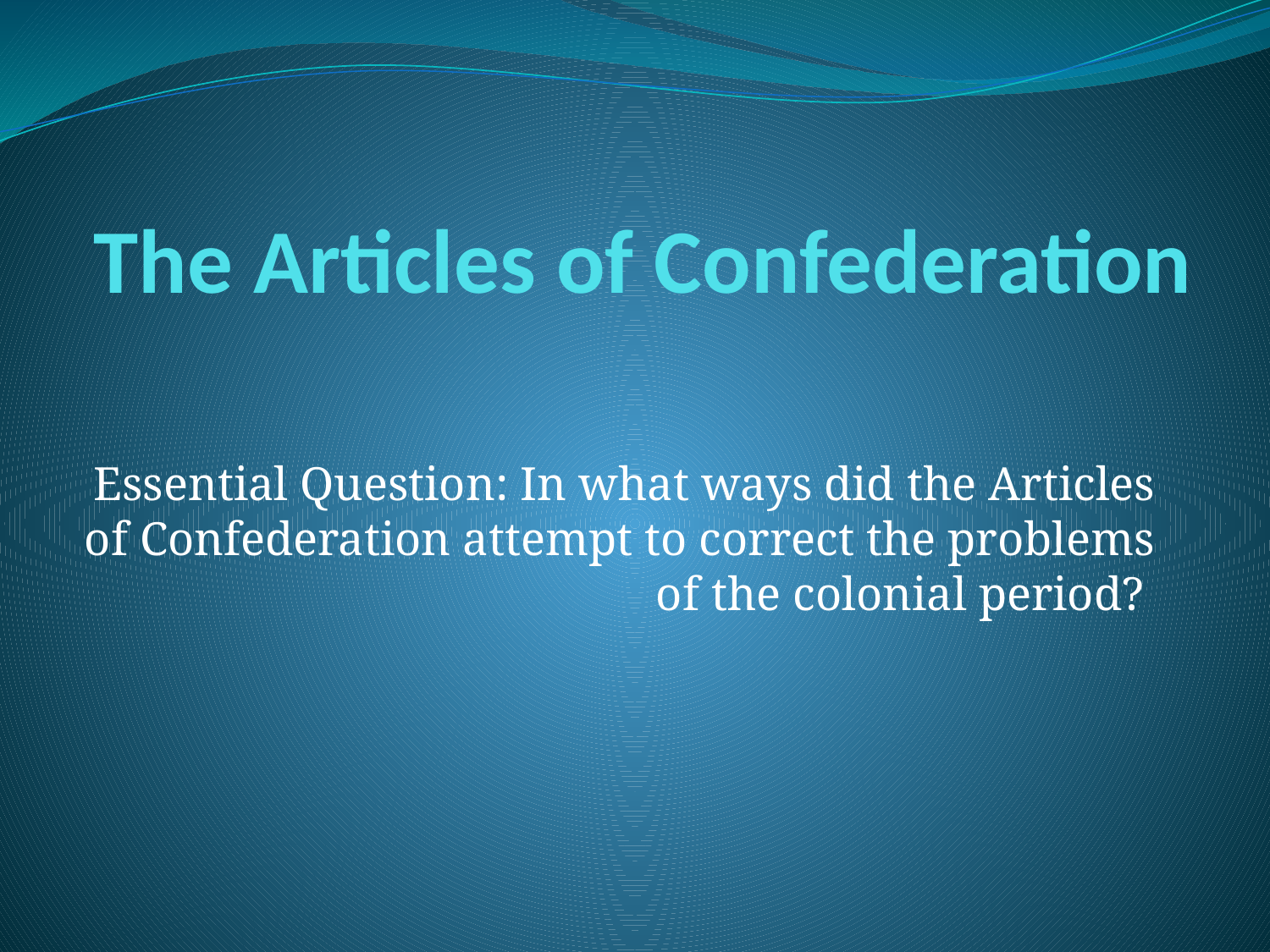

# The Articles of Confederation
Essential Question: In what ways did the Articles of Confederation attempt to correct the problems of the colonial period?